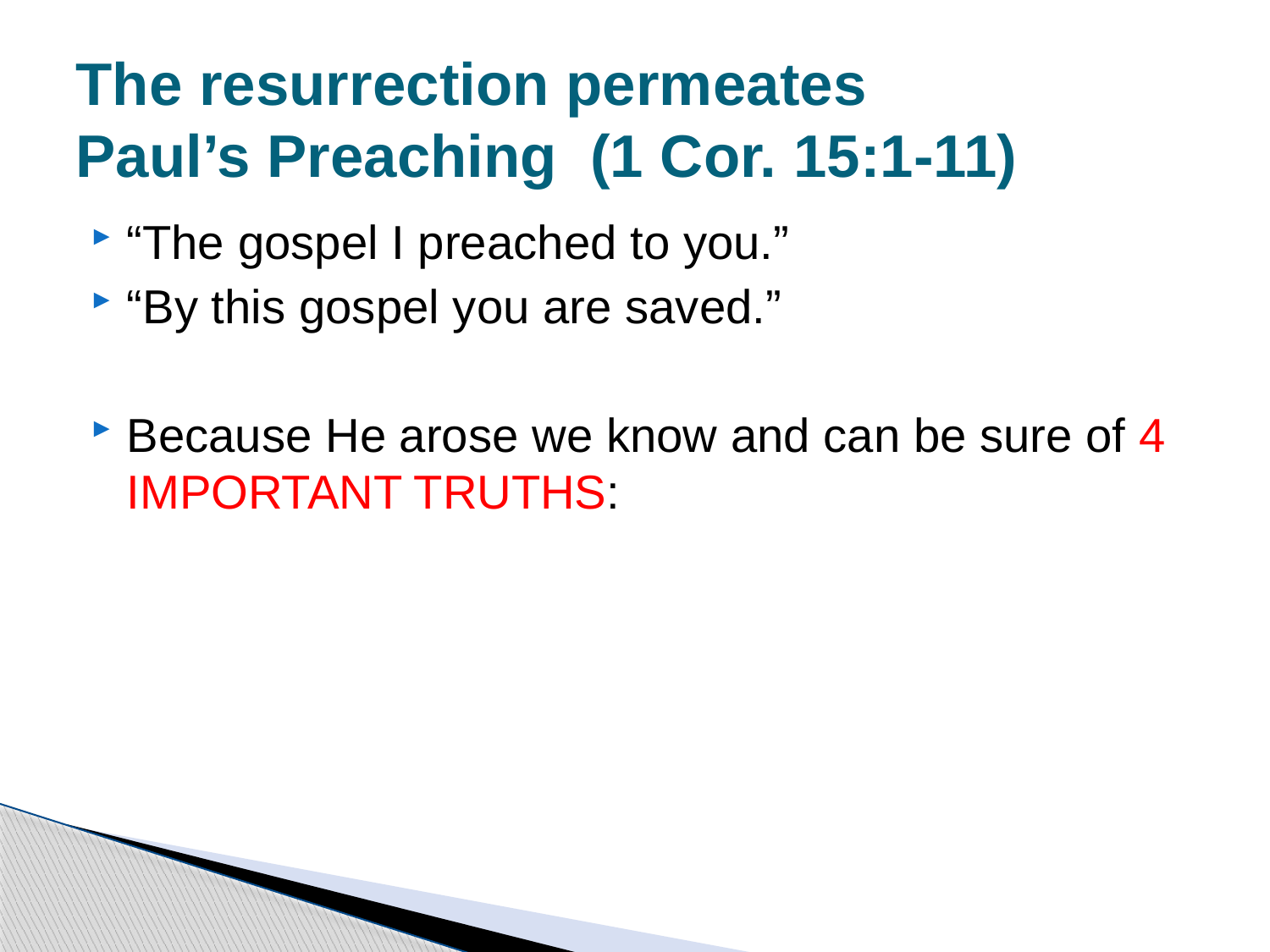

# The resurrection permeates Paul’s Preaching  (1 Cor. 15:1-11)
“The gospel I preached to you.”
“By this gospel you are saved.”

Because He arose we know and can be sure of 4 IMPORTANT TRUTHS: